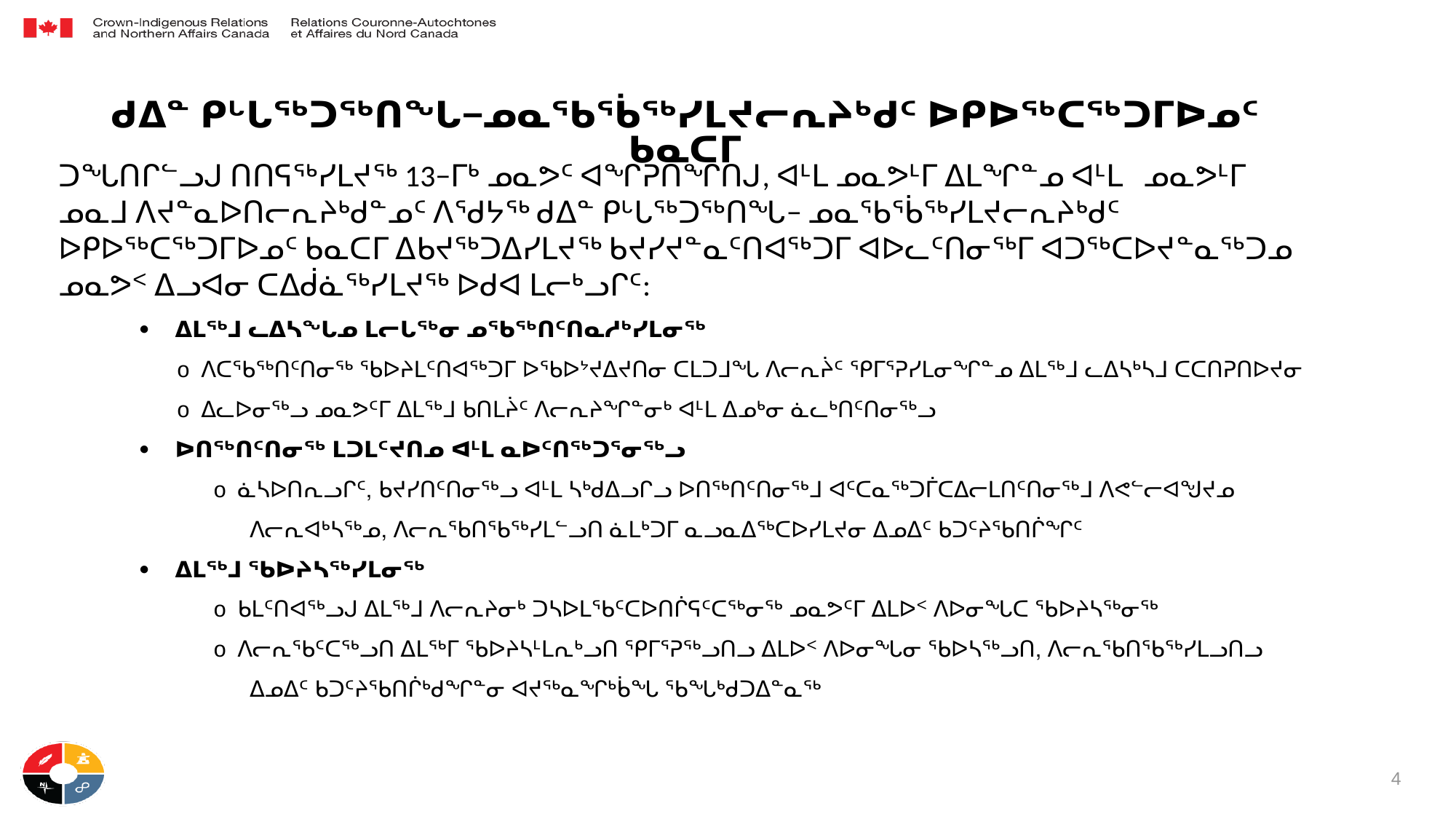

# ᑯᐃᓐ ᑭᒡᒐᖅᑐᖅᑎᖓ−ᓄᓇᖃᖄᖅᓯᒪᔪᓕᕆᔨᒃᑯᑦ ᐅᑭᐅᖅᑕᖅᑐᒥᐅᓄᑦ ᑲᓇᑕᒥ
ᑐᖓᑎᒋᓪᓗᒍ ᑎᑎᕋᖅᓯᒪᔪᖅ 13−ᒥᒃ ᓄᓇᕗᑦ ᐊᖏᕈᑎᖏᑎᒍ, ᐊᒻᒪ ᓄᓇᕗᒻᒥ ᐃᒪᖏᓐᓄ ᐊᒻᒪ   ᓄᓇᕗᒻᒥ ᓄᓇᒧ ᐱᔪᓐᓇᐅᑎᓕᕆᔨᒃᑯᓐᓄᑦ ᐱᖁᔭᖅ ᑯᐃᓐ ᑭᒡᒐᖅᑐᖅᑎᖓ− ᓄᓇᖃᖄᖅᓯᒪᔪᓕᕆᔨᒃᑯᑦ ᐅᑭᐅᖅᑕᖅᑐᒥᐅᓄᑦ ᑲᓇᑕᒥ ᐃᑲᔪᖅᑐᐃᓯᒪᔪᖅ ᑲᔪᓯᔪᓐᓇᑦᑎᐊᖅᑐᒥ ᐊᐅᓚᑦᑎᓂᖅᒥ ᐊᑐᖅᑕᐅᔪᓐᓇᖅᑐᓄ ᓄᓇᕗᑉ ᐃᓗᐊᓂ ᑕᐃᑰᓈᖅᓯᒪᔪᖅ ᐅᑯᐊ ᒪᓕᒃᓗᒋᑦ:
•       ᐃᒪᖅᒧ ᓚᐃᓴᖓᓄ ᒪᓕᒐᖅᓂ ᓄᖃᖅᑎᑦᑎᓇᓱᒃᓯᒪᓂᖅ
o   ᐱᑕᖃᖅᑎᑦᑎᓂᖅ ᖃᐅᔨᒪᑦᑎᐊᖅᑐᒥ ᐅᖃᐅᔾᔪᐃᔪᑎᓂ ᑕᒪᑐᒧᖓ ᐱᓕᕆᔩᑦ ᕿᒥᕐᕈᓯᒪᓂᖏᓐᓄ ᐃᒪᖅᒧ ᓚᐃᓴᒃᓴᒧ ᑕᑕᑎᕈᑎᐅᔪᓂ
o   ᐃᓚᐅᓂᖅᓗ ᓄᓇᕗᑦᒥ ᐃᒪᖅᒧ ᑲᑎᒪᔩᑦ ᐱᓕᕆᔨᖏᓐᓂᒃ ᐊᒻᒪ ᐃᓄᒃᓂ ᓈᓚᒃᑎᑦᑎᓂᖅᓗ
•       ᐅᑎᖅᑎᑦᑎᓂᖅ ᒪᑐᒪᑦᔪᑎᓄ ᐊᒻᒪ ᓇᐅᑦᑎᖅᑐᕐᓂᖅᓗ
o   ᓈᓴᐅᑎᕆᓗᒋᑦ, ᑲᔪᓯᑎᑦᑎᓂᖅᓗ ᐊᒻᒪ ᓴᒃᑯᐃᓗᒋᓗ ᐅᑎᖅᑎᑦᑎᓂᖅᒧ ᐊᑦᑕᓇᖅᑐᒦᑕᐃᓕᒪᑎᑦᑎᓂᖅᒧ ᐱᕙᓪᓕᐊᖑᔪᓄ ᐱᓕᕆᐊᒃᓴᖅᓄ, ᐱᓕᕆᖃᑎᖃᖅᓯᒪᓪᓗᑎ ᓈᒪᒃᑐᒥ ᓇᓗᓇᐃᖅᑕᐅᓯᒪᔪᓂ ᐃᓄᐃᑦ ᑲᑐᑦᔨᖃᑎᒌᖏᑦ
•       ᐃᒪᖅᒧ ᖃᐅᔨᓴᖅᓯᒪᓂᖅ
o   ᑲᒪᑦᑎᐊᖅᓗᒍ ᐃᒪᖅᒧ ᐱᓕᕆᔨᓂᒃ ᑐᓴᐅᒪᖃᑦᑕᐅᑎᒌᕋᑦᑕᖅᓂᖅ ᓄᓇᕗᑦᒥ ᐃᒪᐅᑉ ᐱᐅᓂᖓᑕ ᖃᐅᔨᓴᖅᓂᖅ
o   ᐱᓕᕆᖃᑦᑕᖅᓗᑎ ᐃᒪᖅᒥ ᖃᐅᔨᓴᒻᒪᕆᒃᓗᑎ ᕿᒥᕐᕈᖅᓗᑎᓗ ᐃᒪᐅᑉ ᐱᐅᓂᖓᓂ ᖃᐅᓴᖅᓗᑎ, ᐱᓕᕆᖃᑎᖃᖅᓯᒪᓗᑎᓗ ᐃᓄᐃᑦ ᑲᑐᑦᔨᖃᑎᒌᒃᑯᖏᓐᓂ ᐊᔪᖅᓇᖏᒃᑳᖓ ᖃᖓᒃᑯᑐᐃᓐᓇᖅ
4